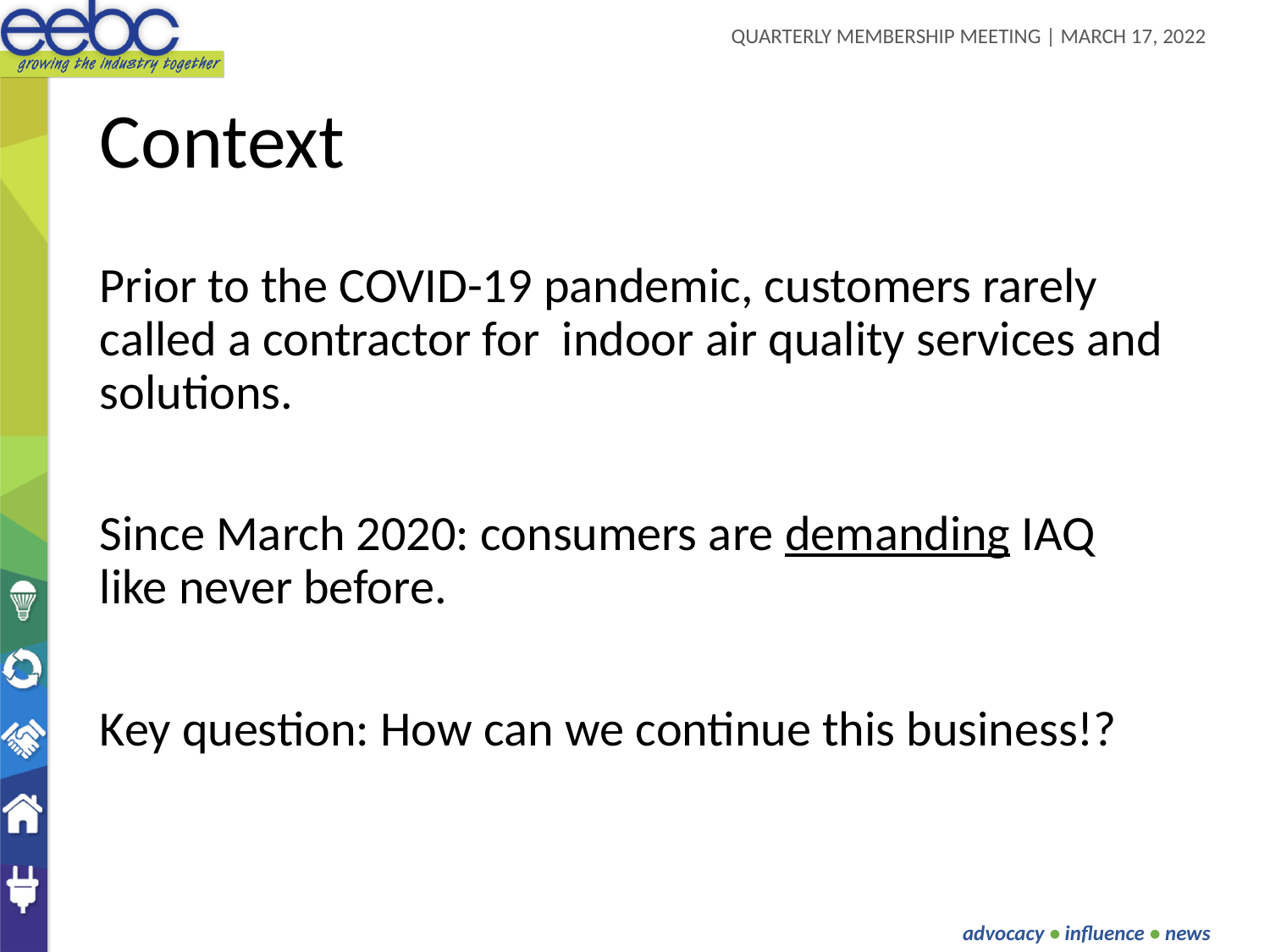

# Context
Prior to the COVID-19 pandemic, customers rarely called a contractor for  indoor air quality services and solutions.

Since March 2020: consumers are demanding IAQ like never before.

Key question: How can we continue this business!?